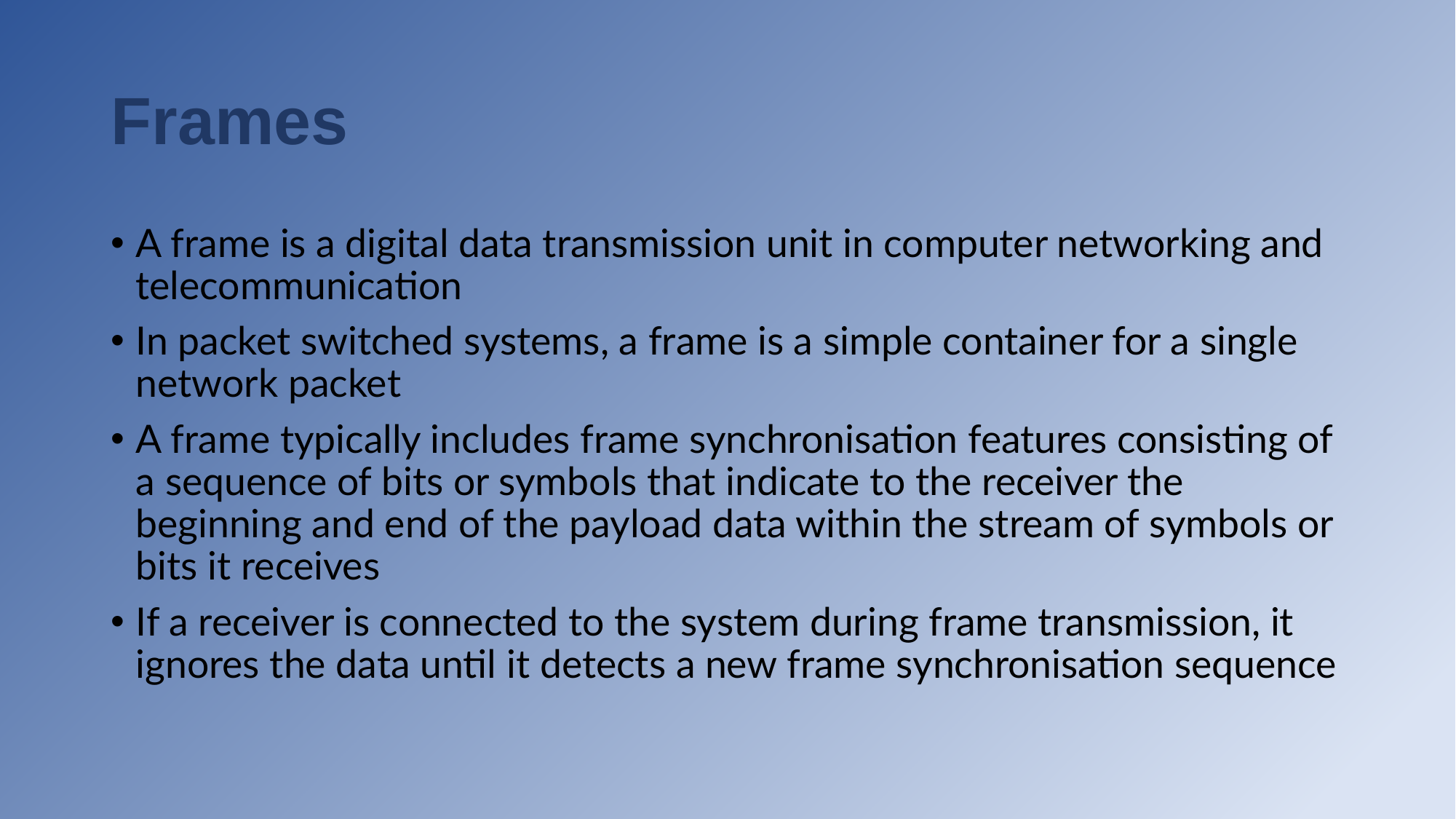

# Frames
A frame is a digital data transmission unit in computer networking and telecommunication
In packet switched systems, a frame is a simple container for a single network packet
A frame typically includes frame synchronisation features consisting of a sequence of bits or symbols that indicate to the receiver the beginning and end of the payload data within the stream of symbols or bits it receives
If a receiver is connected to the system during frame transmission, it ignores the data until it detects a new frame synchronisation sequence